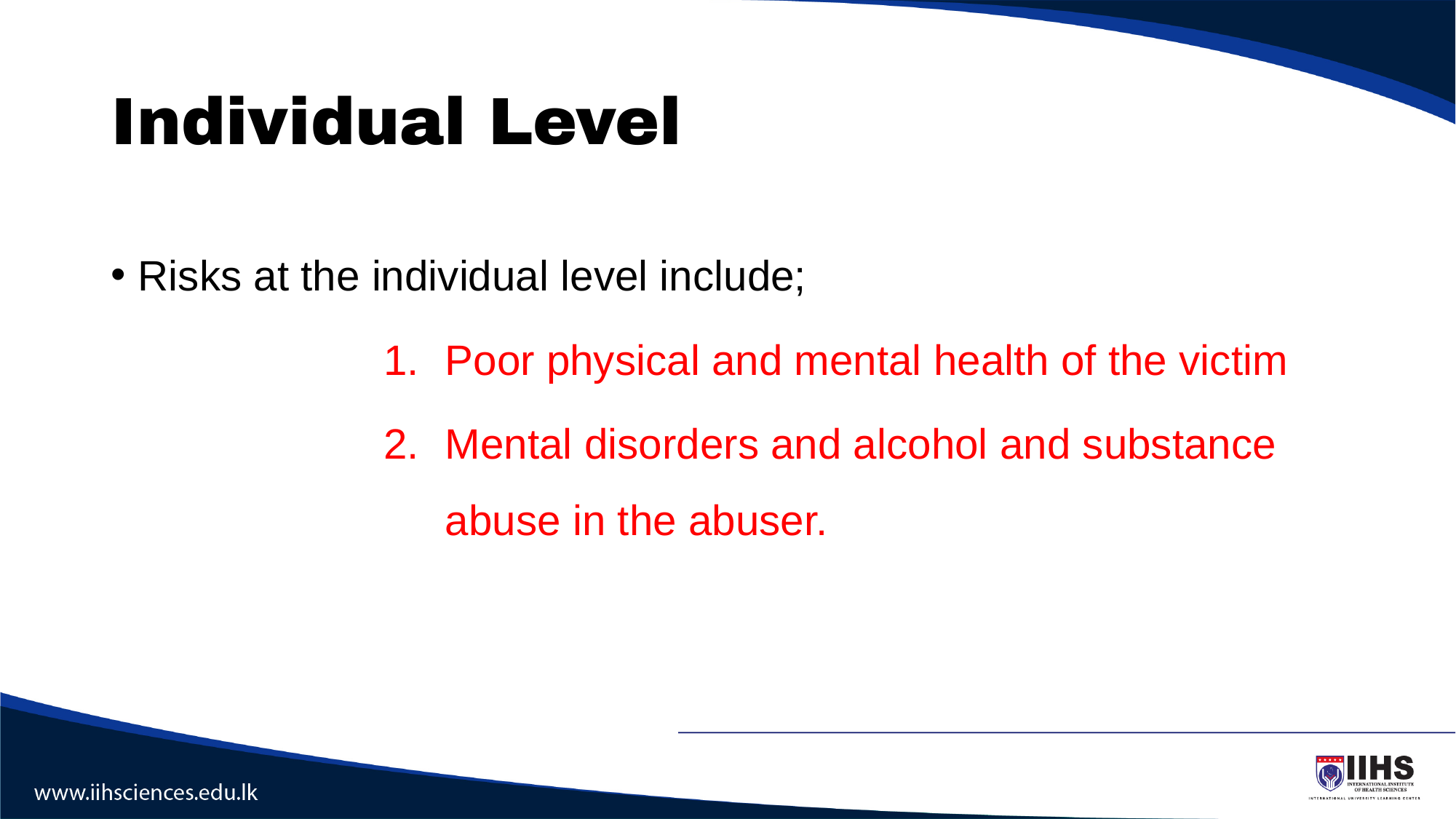

# Individual Level
Risks at the individual level include;
Poor physical and mental health of the victim
Mental disorders and alcohol and substance abuse in the abuser.